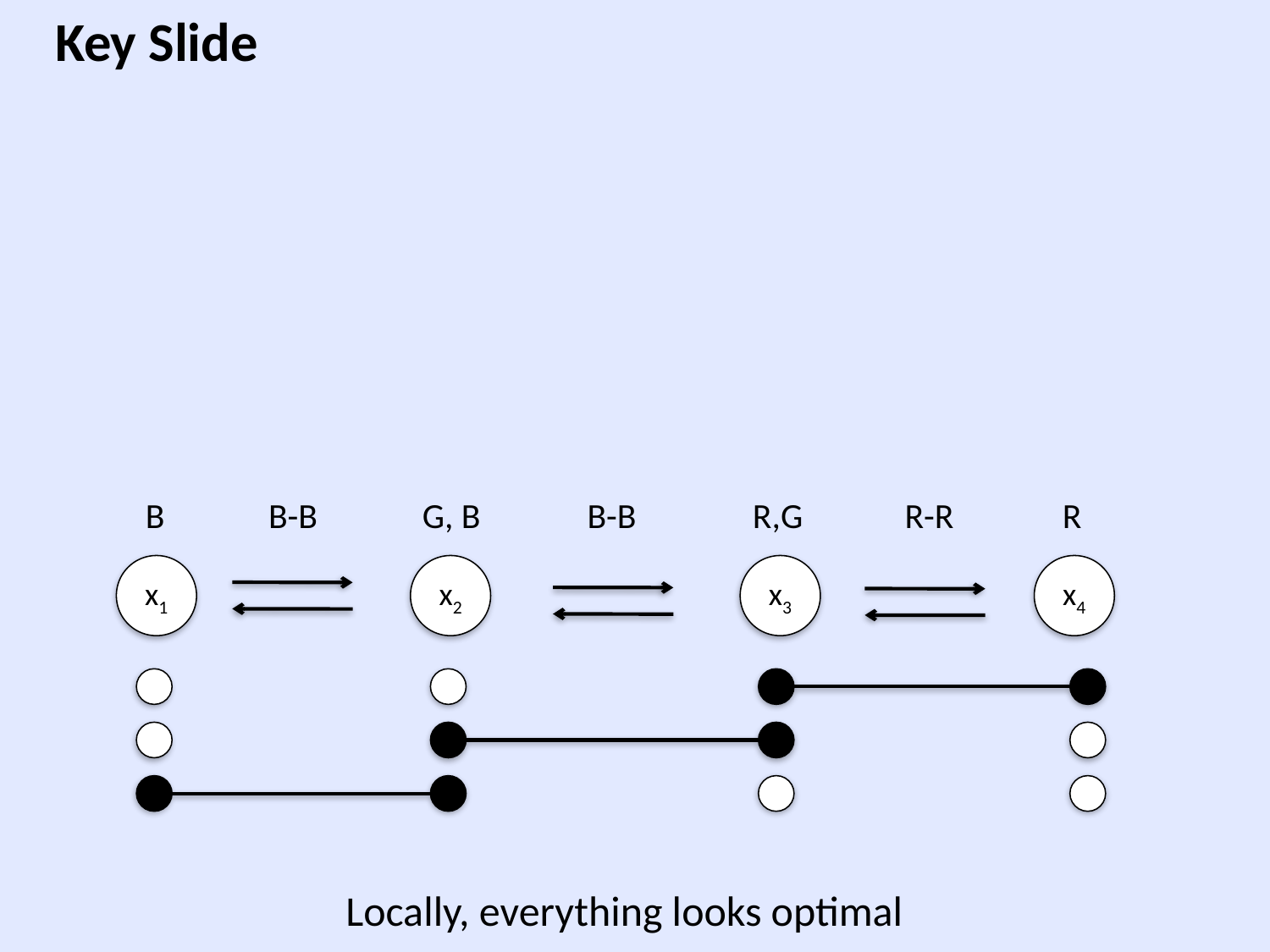

Key Slide
B
B-B
G, B
B-B
R,G
R-R
R
x1
x2
x3
x4

Locally, everything looks optimal